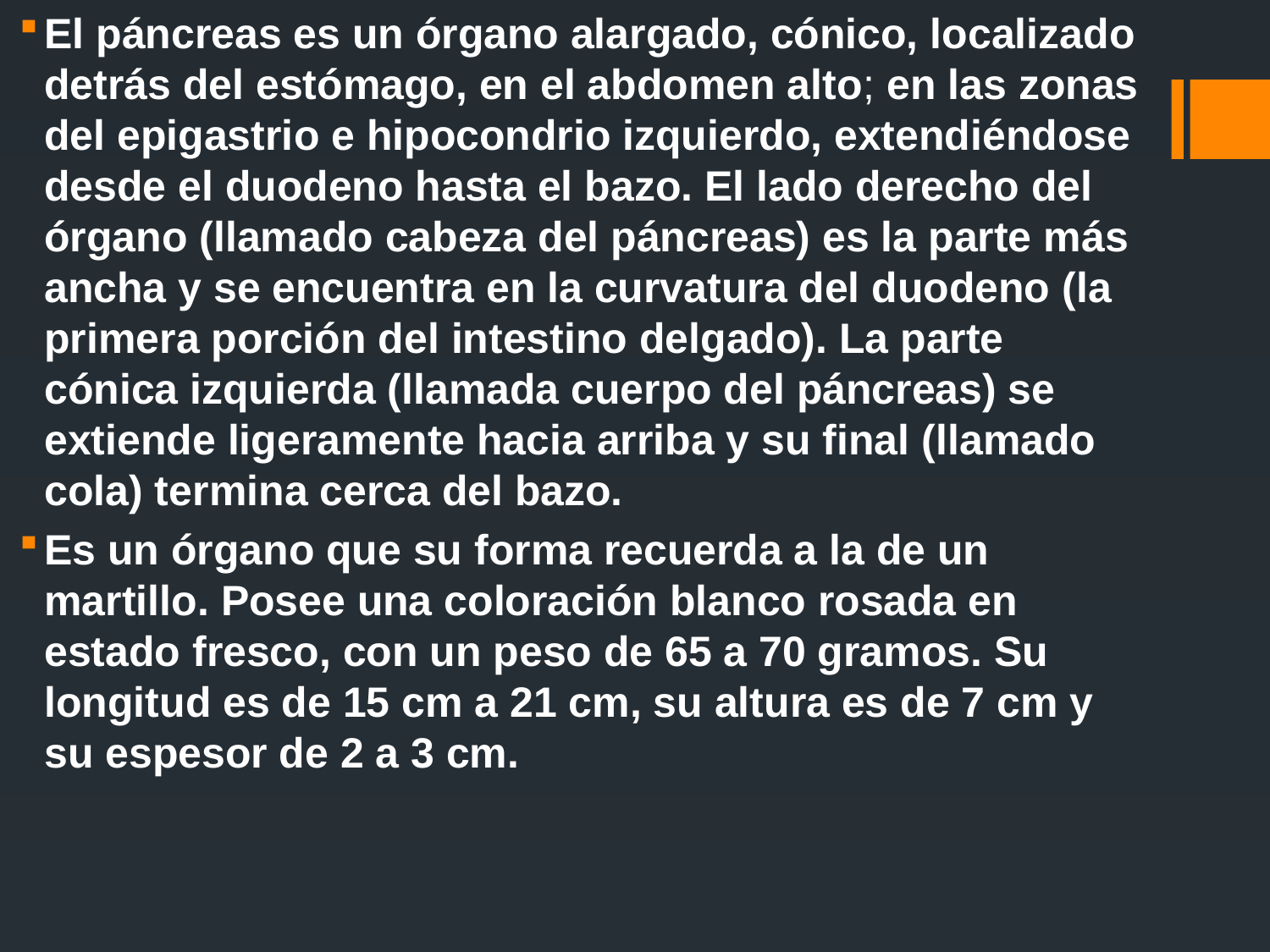

El páncreas es un órgano alargado, cónico, localizado detrás del estómago, en el abdomen alto; en las zonas del epigastrio e hipocondrio izquierdo, extendiéndose desde el duodeno hasta el bazo. El lado derecho del órgano (llamado cabeza del páncreas) es la parte más ancha y se encuentra en la curvatura del duodeno (la primera porción del intestino delgado). La parte cónica izquierda (llamada cuerpo del páncreas) se extiende ligeramente hacia arriba y su final (llamado cola) termina cerca del bazo.
Es un órgano que su forma recuerda a la de un martillo. Posee una coloración blanco rosada en estado fresco, con un peso de 65 a 70 gramos. Su longitud es de 15 cm a 21 cm, su altura es de 7 cm y su espesor de 2 a 3 cm.